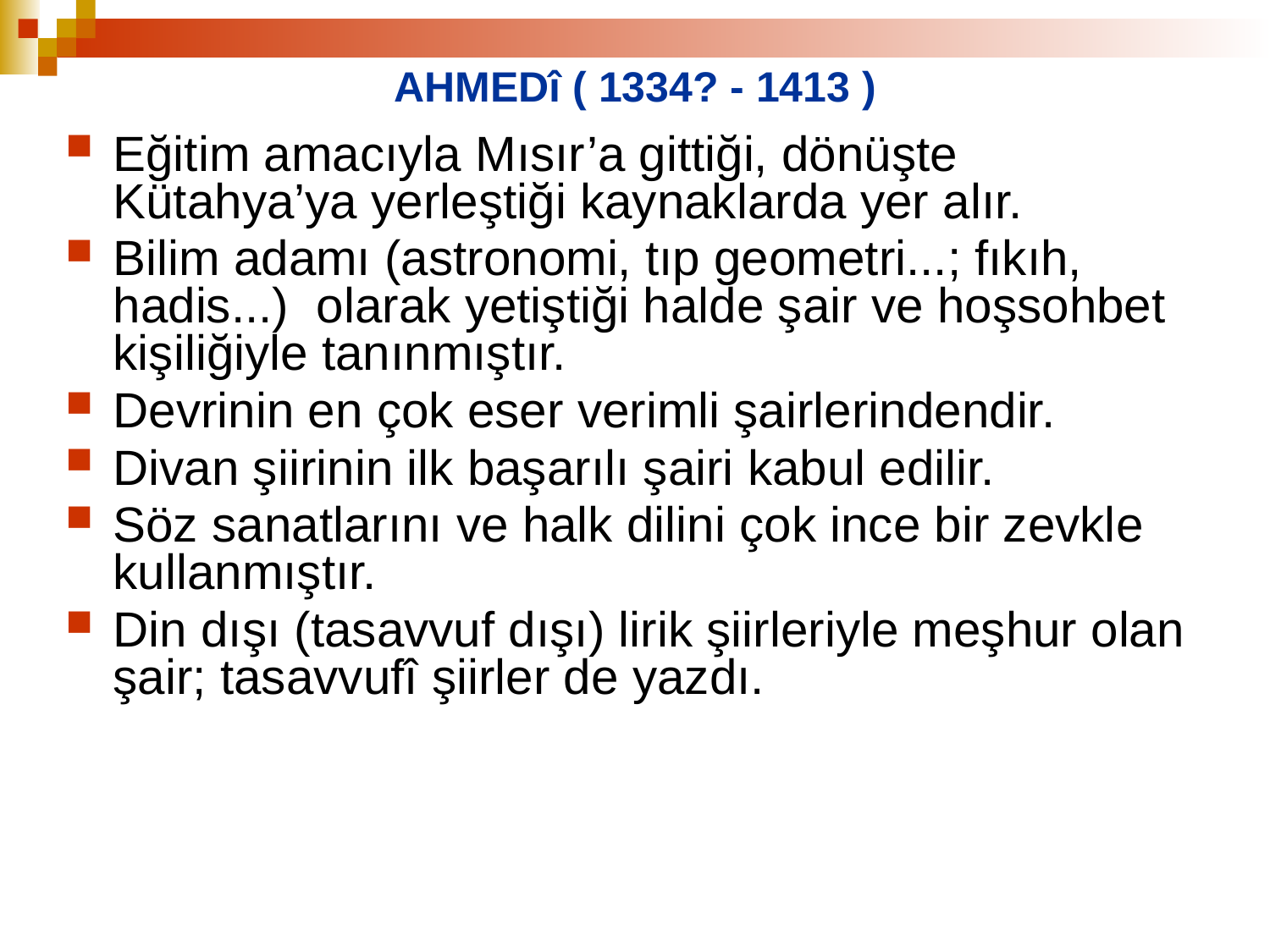

# AHMEDî ( 1334? - 1413 )
Eğitim amacıyla Mısır’a gittiği, dönüşte Kütahya’ya yerleştiği kaynaklarda yer alır.
Bilim adamı (astronomi, tıp geometri...; fıkıh, hadis...)  olarak yetiştiği halde şair ve hoşsohbet  kişiliğiyle tanınmıştır.
Devrinin en çok eser verimli şairlerindendir.
Divan şiirinin ilk başarılı şairi kabul edilir.
Söz sanatlarını ve halk dilini çok ince bir zevkle kullanmıştır.
Din dışı (tasavvuf dışı) lirik şiirleriyle meşhur olan şair; tasavvufî şiirler de yazdı.